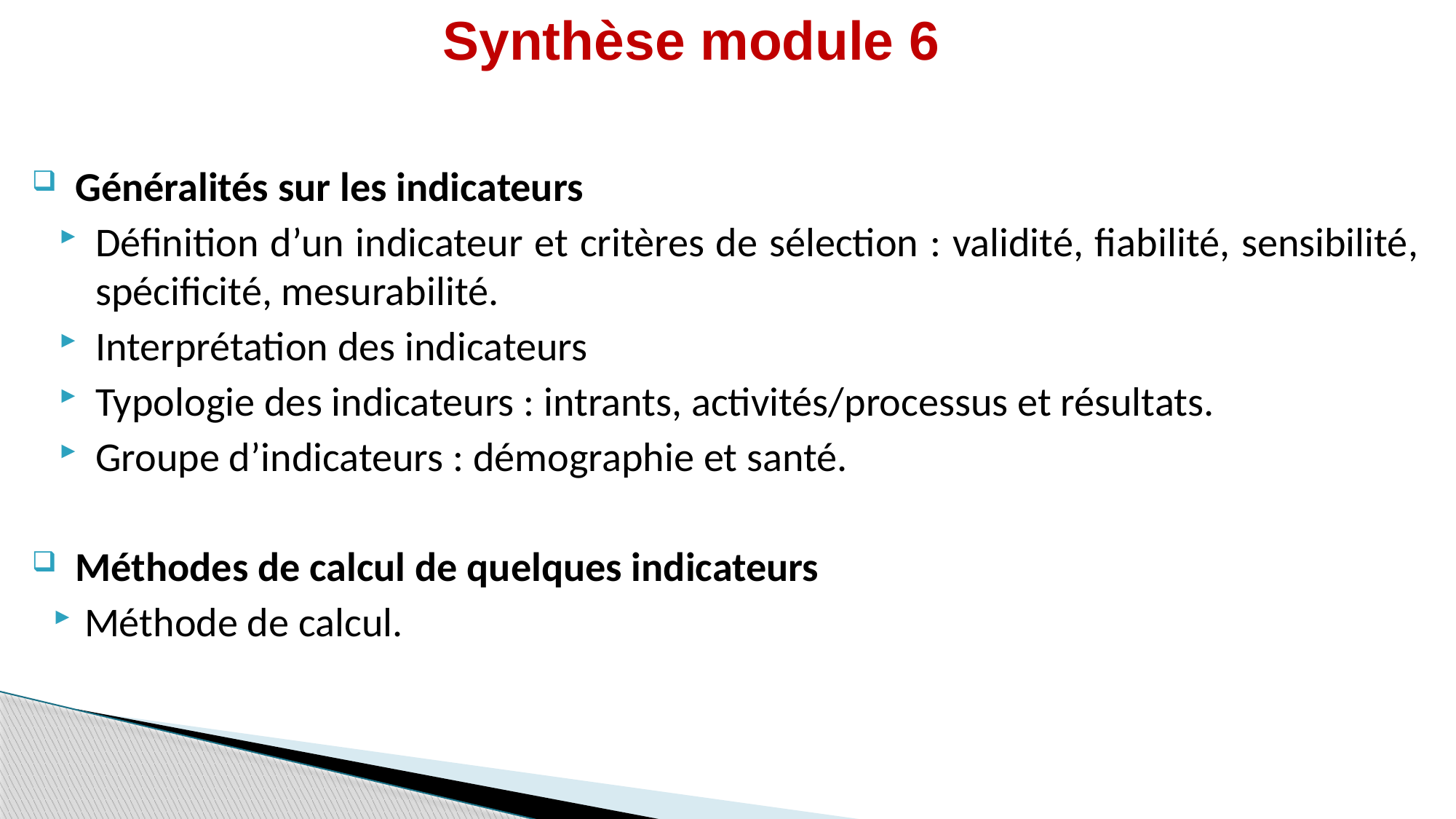

# Synthèse module 6
Généralités sur les indicateurs
Définition d’un indicateur et critères de sélection : validité, fiabilité, sensibilité, spécificité, mesurabilité.
Interprétation des indicateurs
Typologie des indicateurs : intrants, activités/processus et résultats.
Groupe d’indicateurs : démographie et santé.

Méthodes de calcul de quelques indicateurs
Méthode de calcul.